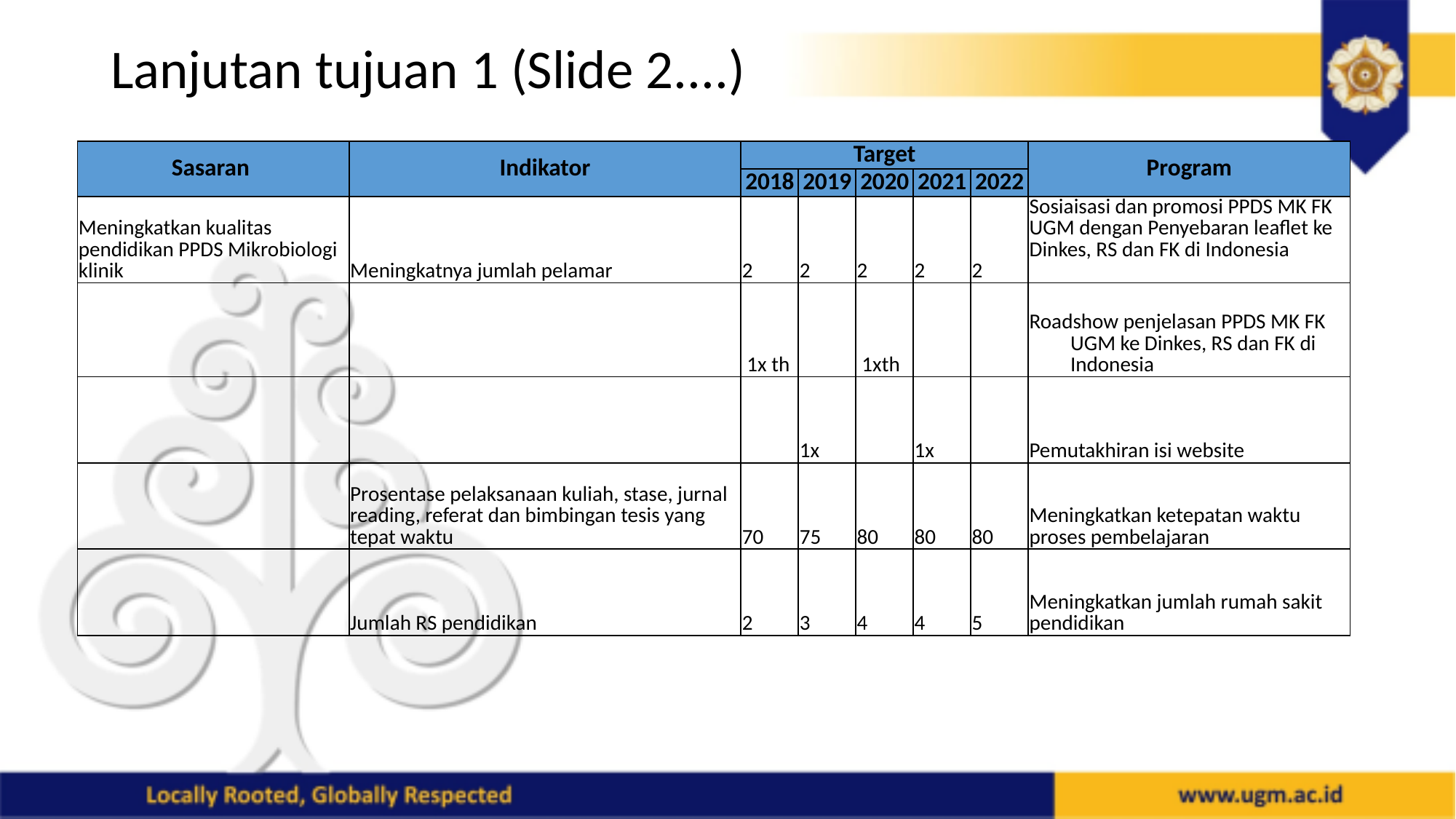

Lanjutan tujuan 1 (Slide 2....)
| Sasaran | Indikator | Target |  |  |  |  | Program |
| --- | --- | --- | --- | --- | --- | --- | --- |
|  |  | 2018 | 2019 | 2020 | 2021 | 2022 |  |
| Meningkatkan kualitas pendidikan PPDS Mikrobiologi klinik | Meningkatnya jumlah pelamar | 2 | 2 | 2 | 2 | 2 | Sosiaisasi dan promosi PPDS MK FK UGM dengan Penyebaran leaflet ke Dinkes, RS dan FK di Indonesia |
|  |  | 1x th |  | 1xth |  |  | Roadshow penjelasan PPDS MK FK UGM ke Dinkes, RS dan FK di Indonesia |
|  |  |  | 1x |  | 1x |  | Pemutakhiran isi website |
|  | Prosentase pelaksanaan kuliah, stase, jurnal reading, referat dan bimbingan tesis yang tepat waktu | 70 | 75 | 80 | 80 | 80 | Meningkatkan ketepatan waktu proses pembelajaran |
|  | Jumlah RS pendidikan | 2 | 3 | 4 | 4 | 5 | Meningkatkan jumlah rumah sakit pendidikan |